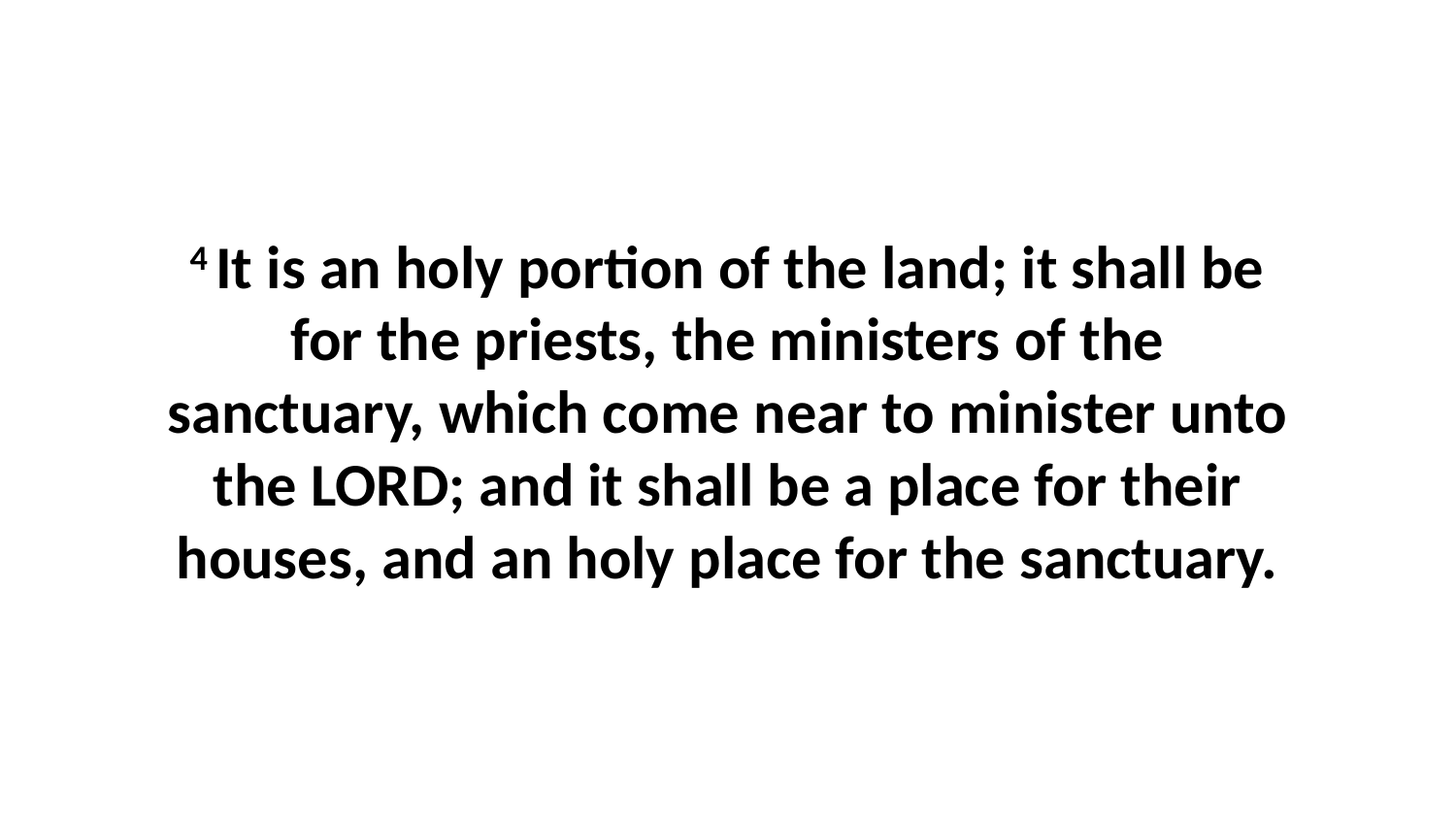

4 It is an holy portion of the land; it shall be for the priests, the ministers of the sanctuary, which come near to minister unto the LORD; and it shall be a place for their houses, and an holy place for the sanctuary.